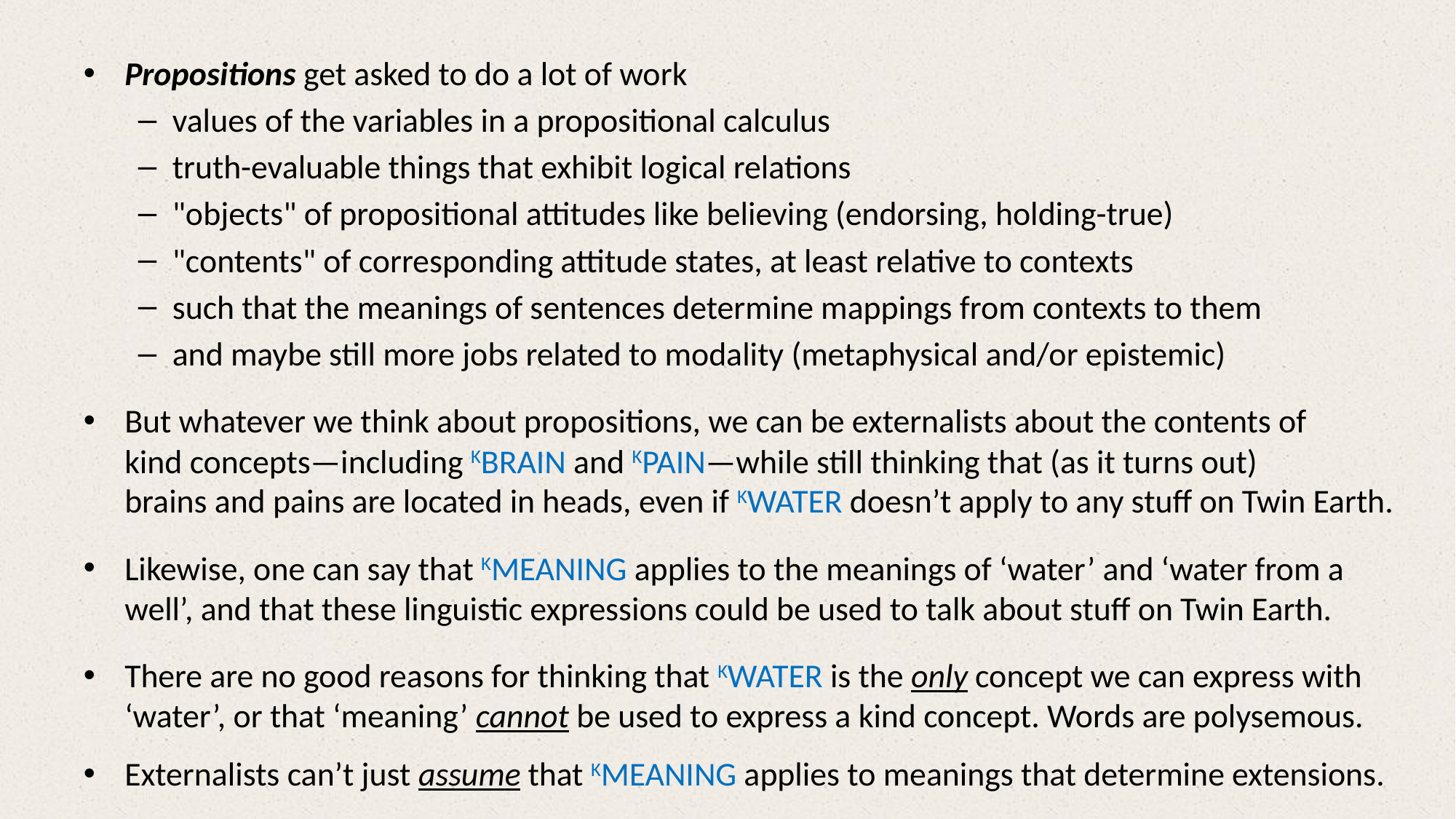

Propositions get asked to do a lot of work
values of the variables in a propositional calculus
truth-evaluable things that exhibit logical relations
"objects" of propositional attitudes like believing (endorsing, holding-true)
"contents" of corresponding attitude states, at least relative to contexts
such that the meanings of sentences determine mappings from contexts to them
and maybe still more jobs related to modality (metaphysical and/or epistemic)
But whatever we think about propositions, we can be externalists about the contents of       kind concepts—including Kbrain and Kpain—while still thinking that (as it turns out)               brains and pains are located in heads, even if Kwater doesn’t apply to any stuff on Twin Earth.
Likewise, one can say that Kmeaning applies to the meanings of ‘water’ and ‘water from a well’, and that these linguistic expressions could be used to talk about stuff on Twin Earth.
There are no good reasons for thinking that Kwater is the only concept we can express with ‘water’, or that ‘meaning’ cannot be used to express a kind concept. Words are polysemous.
Externalists can’t just assume that Kmeaning applies to meanings that determine extensions.

___________________________________________________________________________________
___________________________________________________________________________________